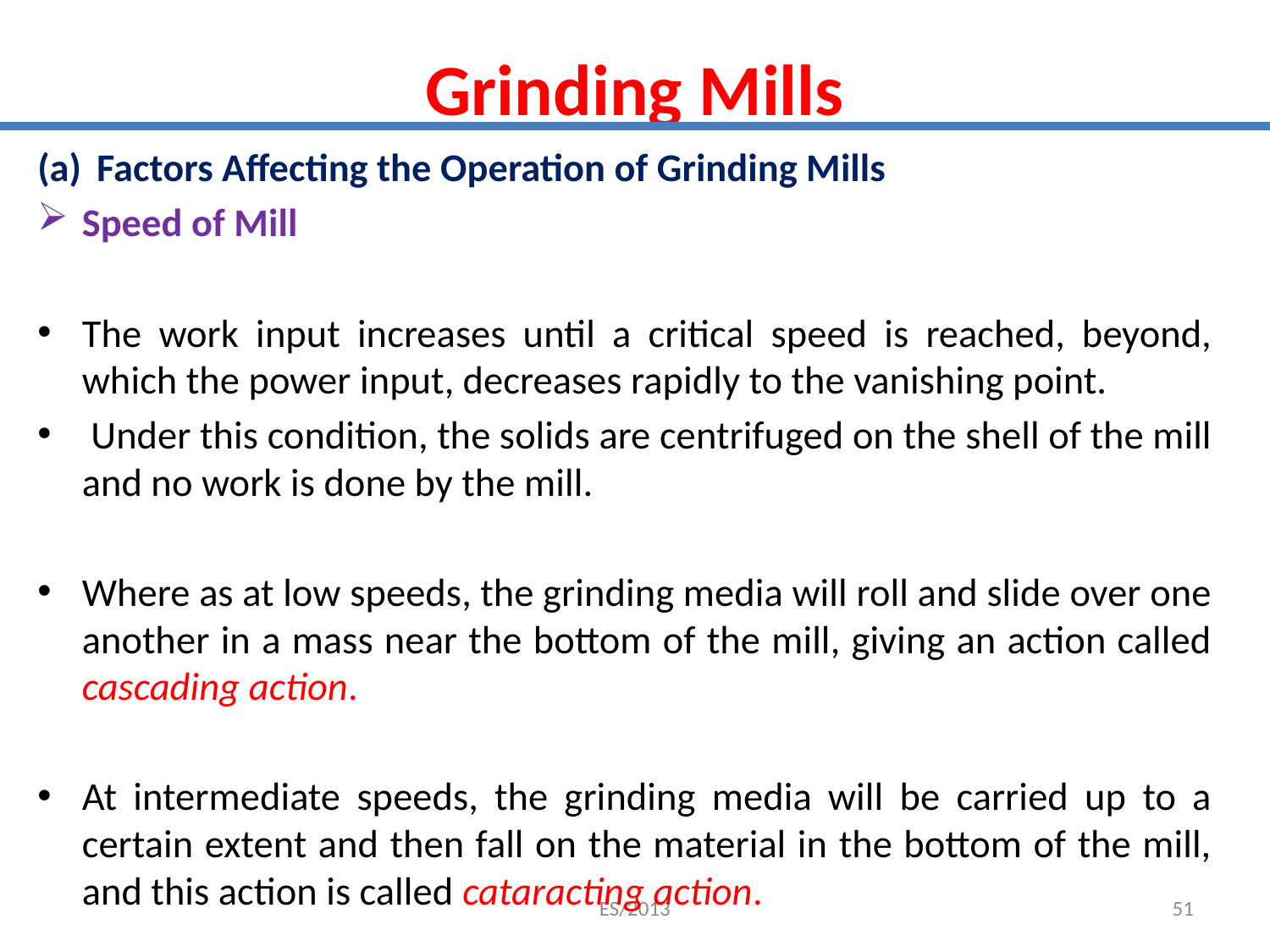

# Grinding Mills
Factors Affecting the Operation of Grinding Mills
Speed of Mill

The work input increases until a critical speed is reached, beyond, which the power input, decreases rapidly to the vanishing point.
 Under this condition, the solids are centrifuged on the shell of the mill and no work is done by the mill.

Where as at low speeds, the grinding media will roll and slide over one another in a mass near the bottom of the mill, giving an action called cascading action.

At intermediate speeds, the grinding media will be carried up to a certain extent and then fall on the material in the bottom of the mill, and this action is called cataracting action.

ES/2013
51